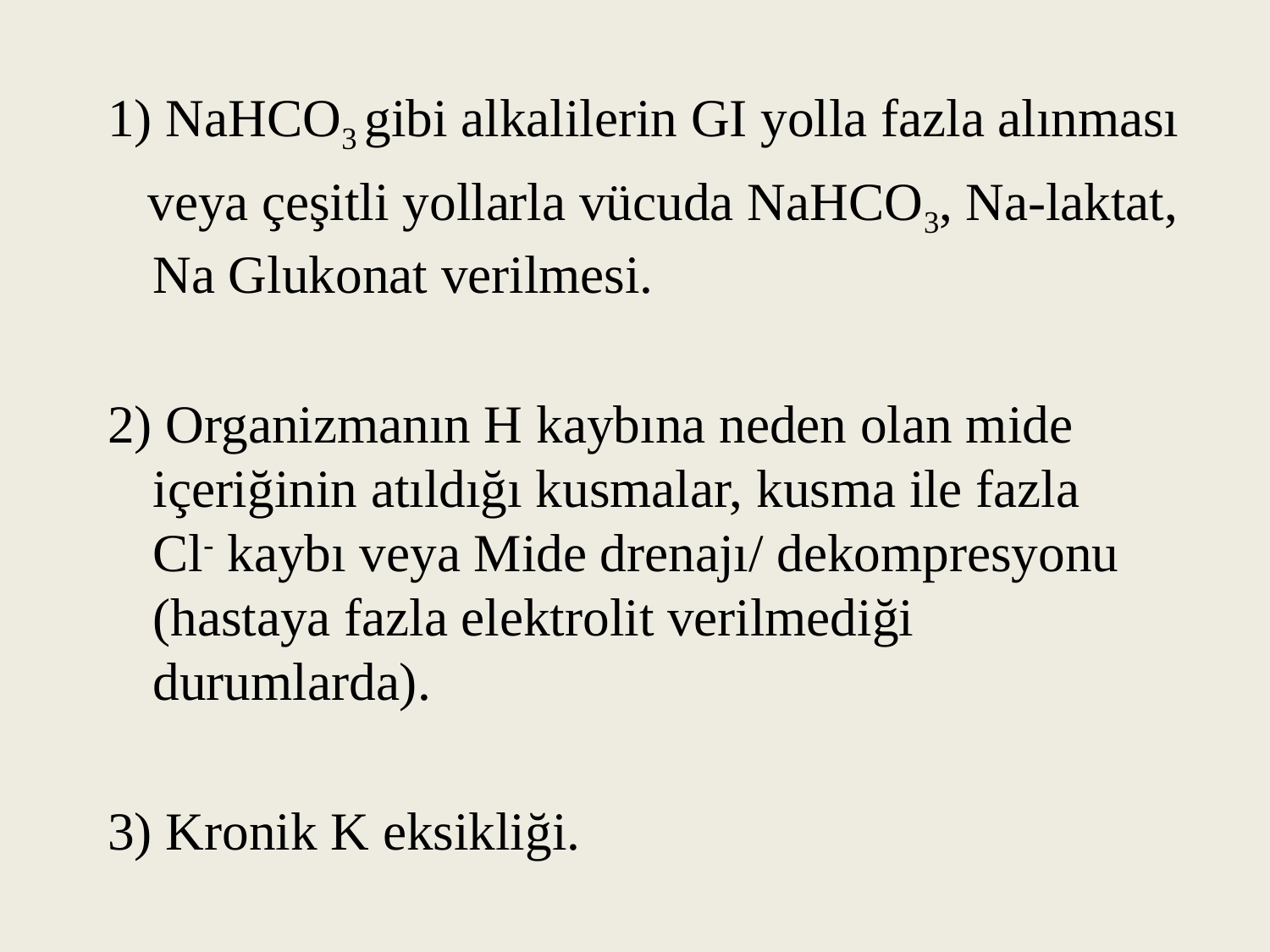

1) NaHCO3 gibi alkalilerin GI yolla fazla alınması
   veya çeşitli yollarla vücuda NaHCO3, Na-laktat, Na Glukonat verilmesi.

2) Organizmanın H kaybına neden olan mide içeriğinin atıldığı kusmalar, kusma ile fazla      Cl- kaybı veya Mide drenajı/ dekompresyonu (hastaya fazla elektrolit verilmediği durumlarda).

3) Kronik K eksikliği.